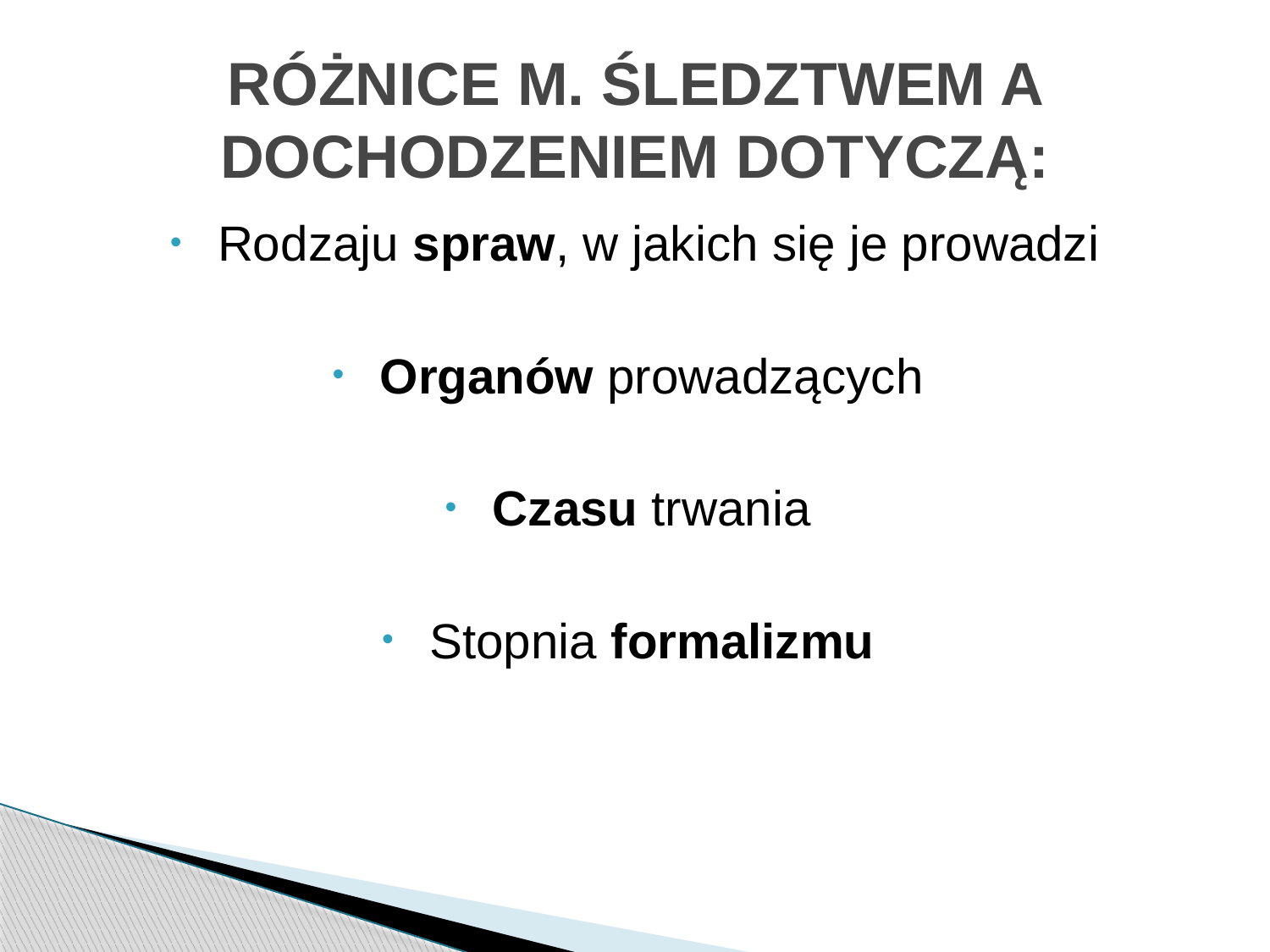

# RÓŻNICE M. ŚLEDZTWEM A DOCHODZENIEM DOTYCZĄ:
Rodzaju spraw, w jakich się je prowadzi

Organów prowadzących

Czasu trwania

Stopnia formalizmu